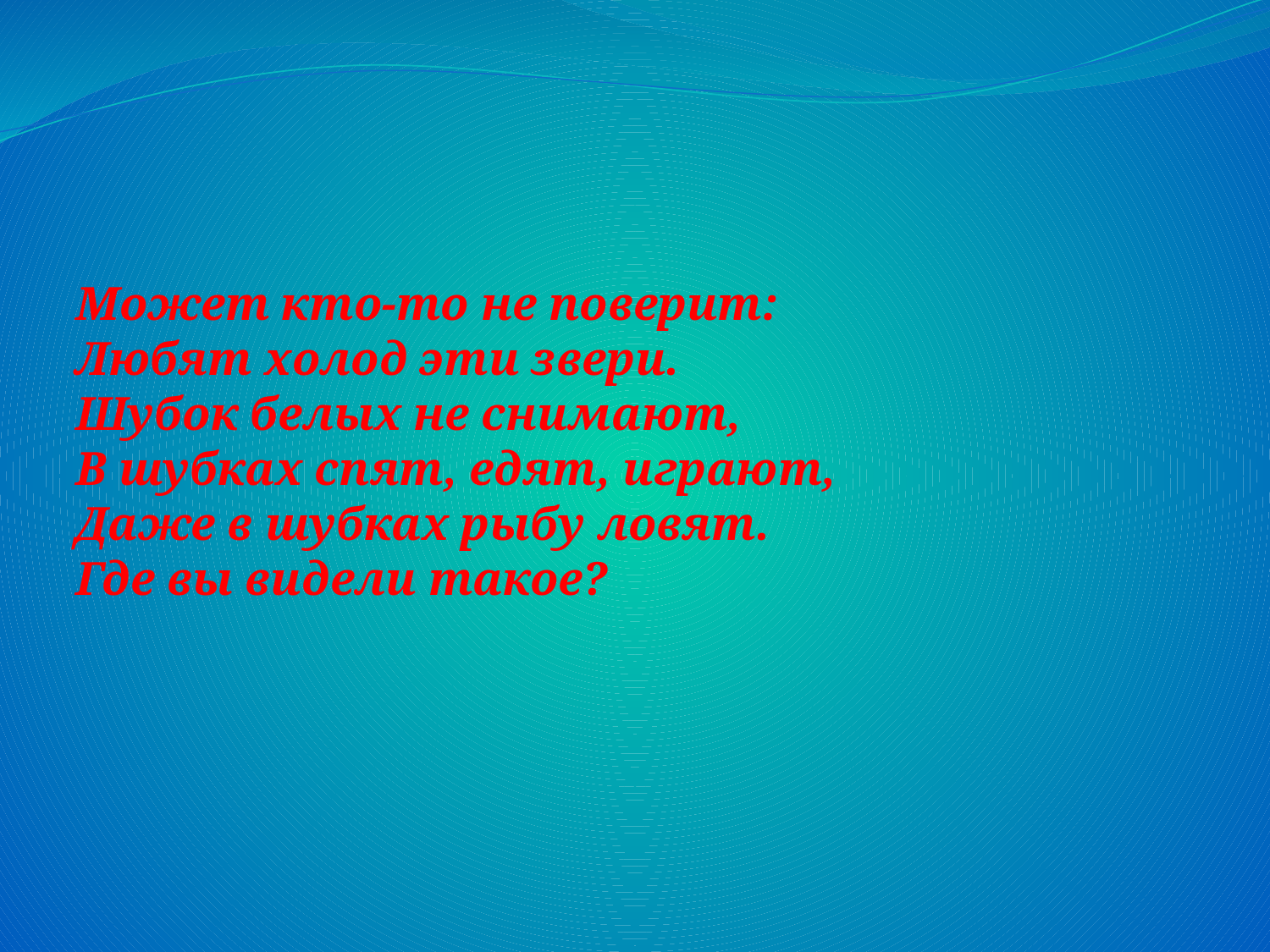

#
Может кто-то не поверит:
Любят холод эти звери.
Шубок белых не снимают,
В шубках спят, едят, играют,
Даже в шубках рыбу ловят.
Где вы видели такое?